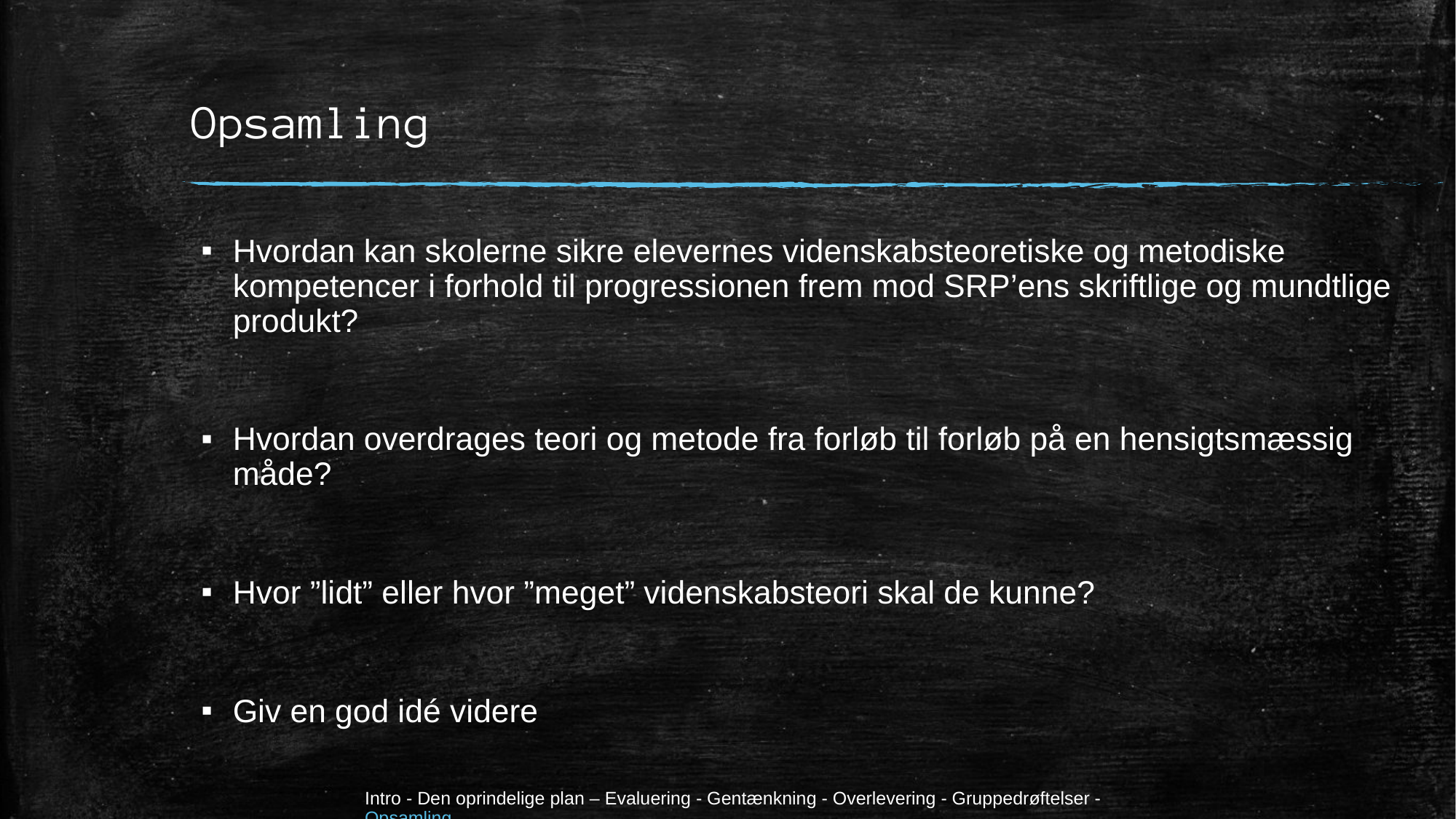

# Opsamling
Hvordan kan skolerne sikre elevernes videnskabsteoretiske og metodiske kompetencer i forhold til progressionen frem mod SRP’ens skriftlige og mundtlige produkt?

Hvordan overdrages teori og metode fra forløb til forløb på en hensigtsmæssig måde?

Hvor ”lidt” eller hvor ”meget” videnskabsteori skal de kunne?

Giv en god idé videre

Intro - Den oprindelige plan – Evaluering - Gentænkning - Overlevering - Gruppedrøftelser - Opsamling